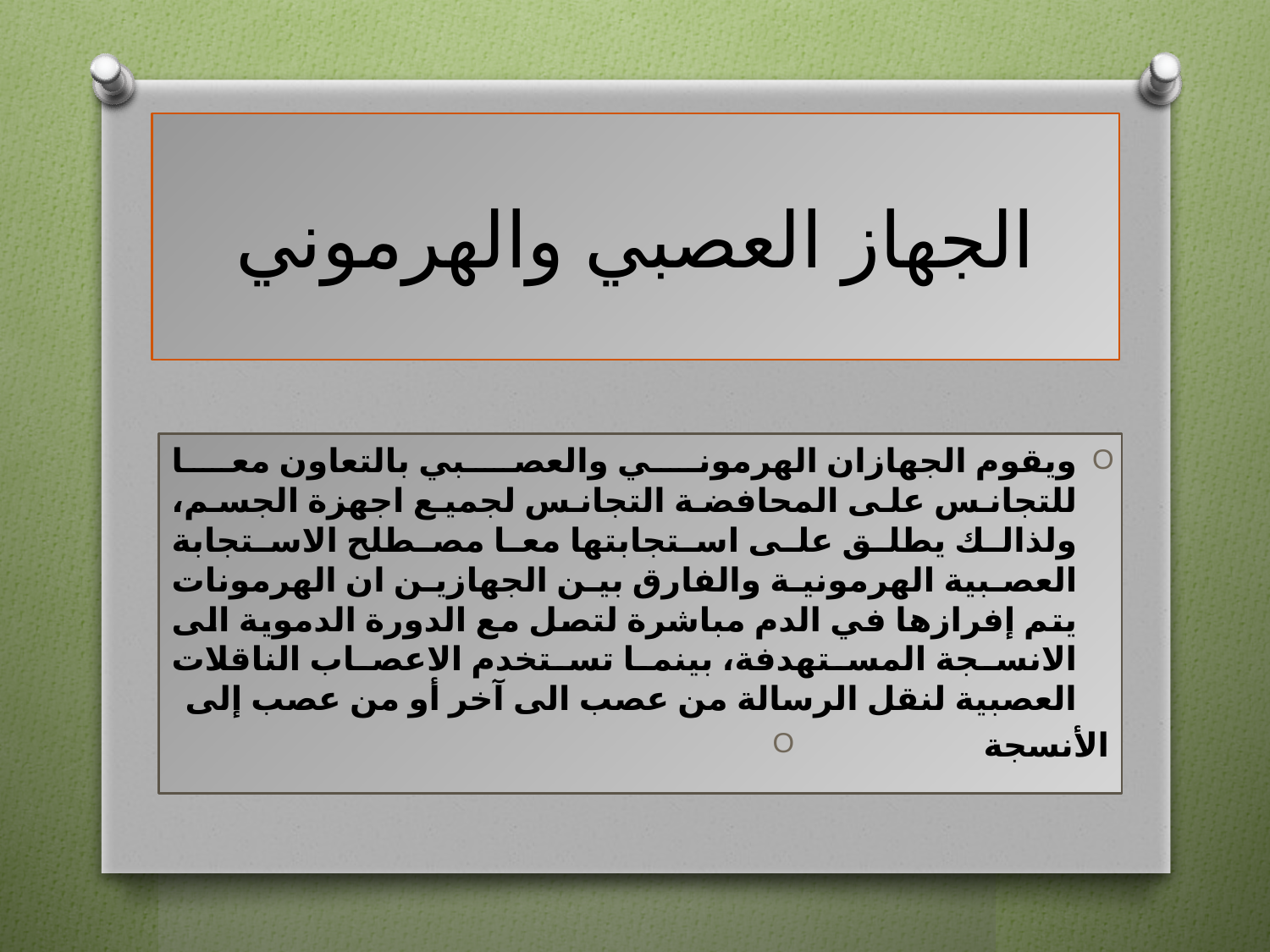

# الجهاز العصبي والهرموني
ويقوم الجهازان الهرموني والعصبي بالتعاون معا للتجانس على المحافضة التجانس لجميع اجهزة الجسم، ولذالك يطلق على استجابتها معا مصطلح الاستجابة العصبية الهرمونية والفارق بين الجهازين ان الهرمونات يتم إفرازها في الدم مباشرة لتصل مع الدورة الدموية الى الانسجة المستهدفة، بينما تستخدم الاعصاب الناقلات العصبية لنقل الرسالة من عصب الى آخر أو من عصب إلى
الأنسجة